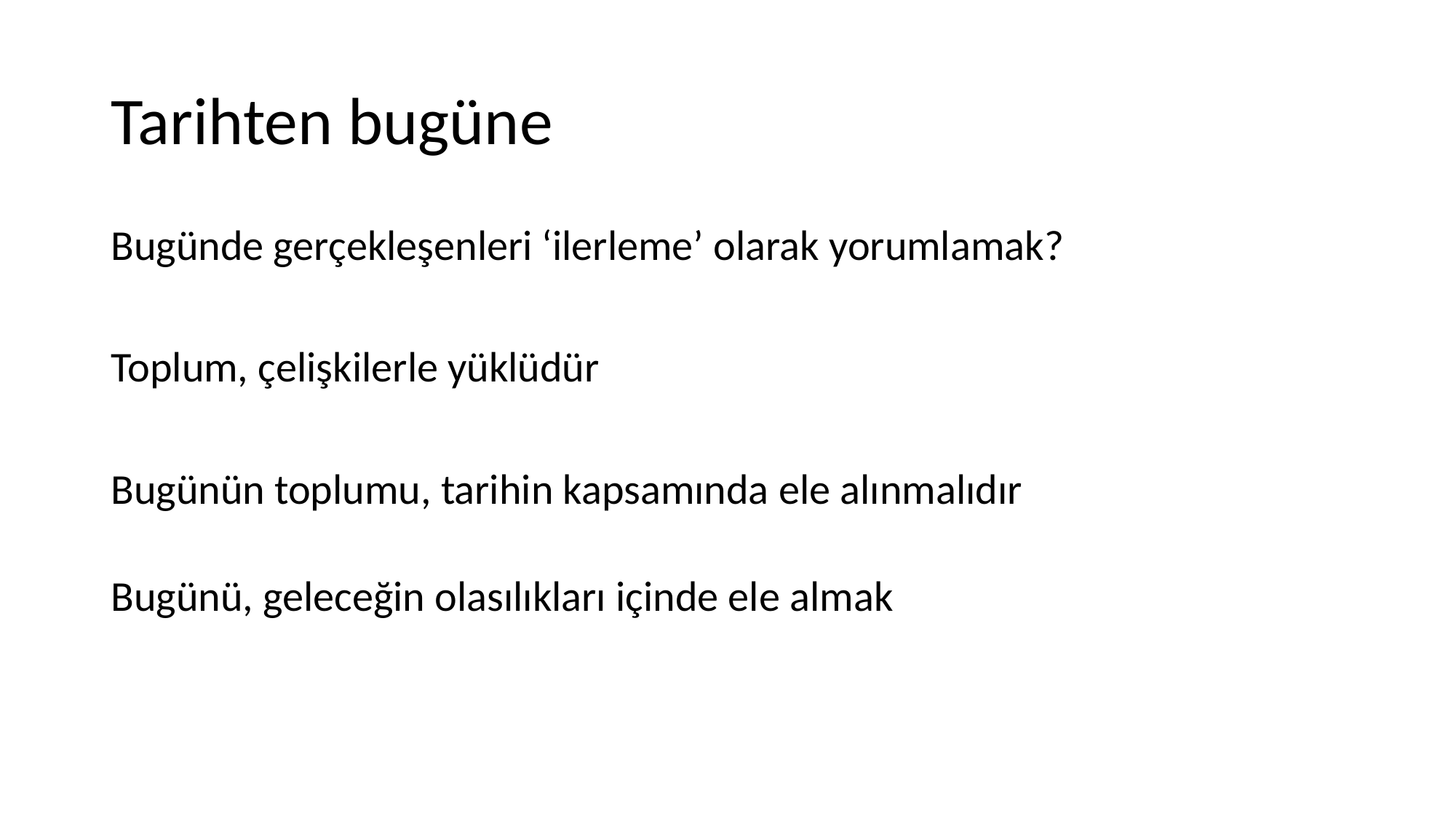

# Tarihten bugüne
Bugünde gerçekleşenleri ‘ilerleme’ olarak yorumlamak?

Toplum, çelişkilerle yüklüdür

Bugünün toplumu, tarihin kapsamında ele alınmalıdır
Bugünü, geleceğin olasılıkları içinde ele almak